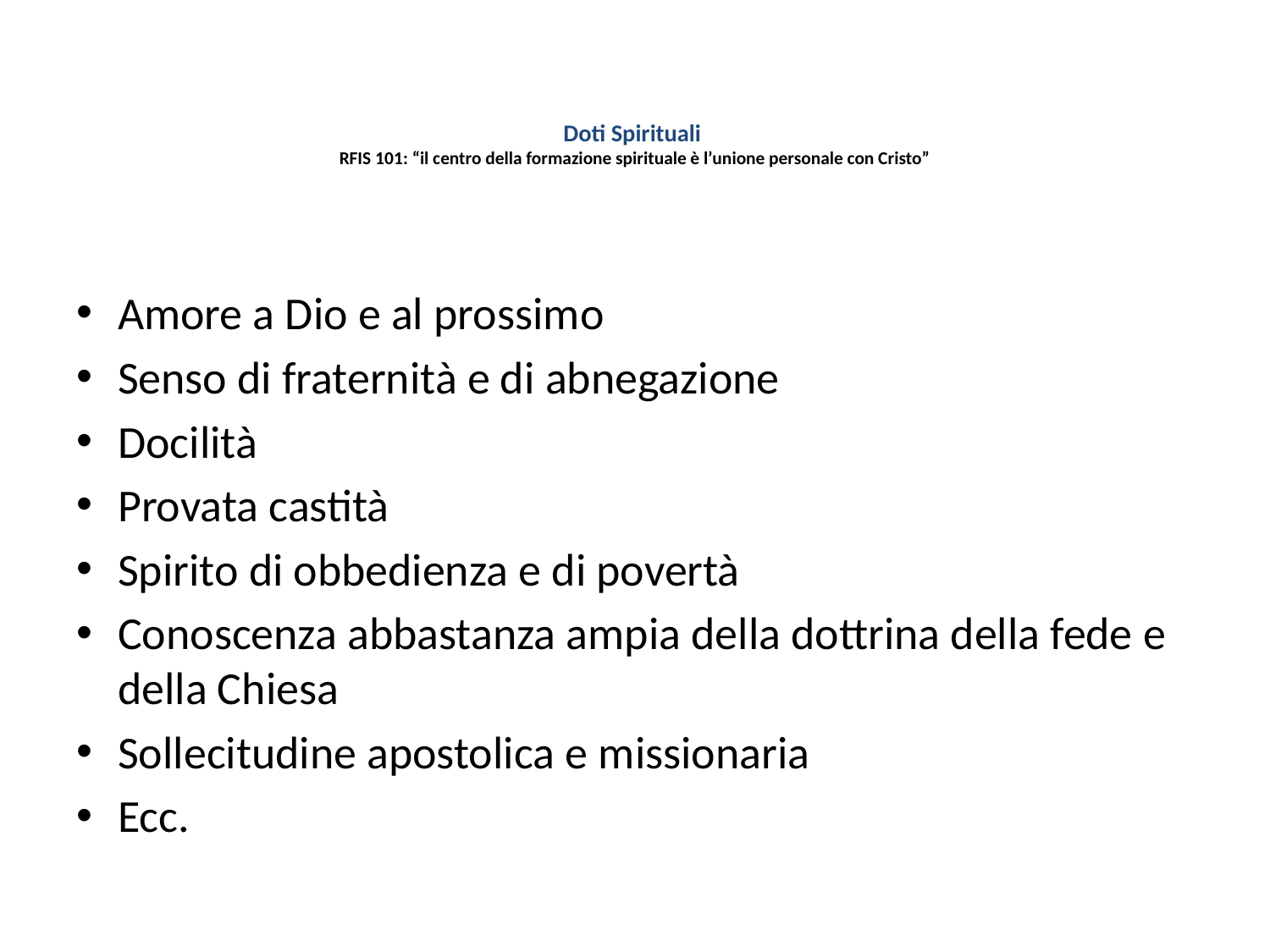

# Doti Spirituali RFIS 101: “il centro della formazione spirituale è l’unione personale con Cristo”
Amore a Dio e al prossimo
Senso di fraternità e di abnegazione
Docilità
Provata castità
Spirito di obbedienza e di povertà
Conoscenza abbastanza ampia della dottrina della fede e della Chiesa
Sollecitudine apostolica e missionaria
Ecc.